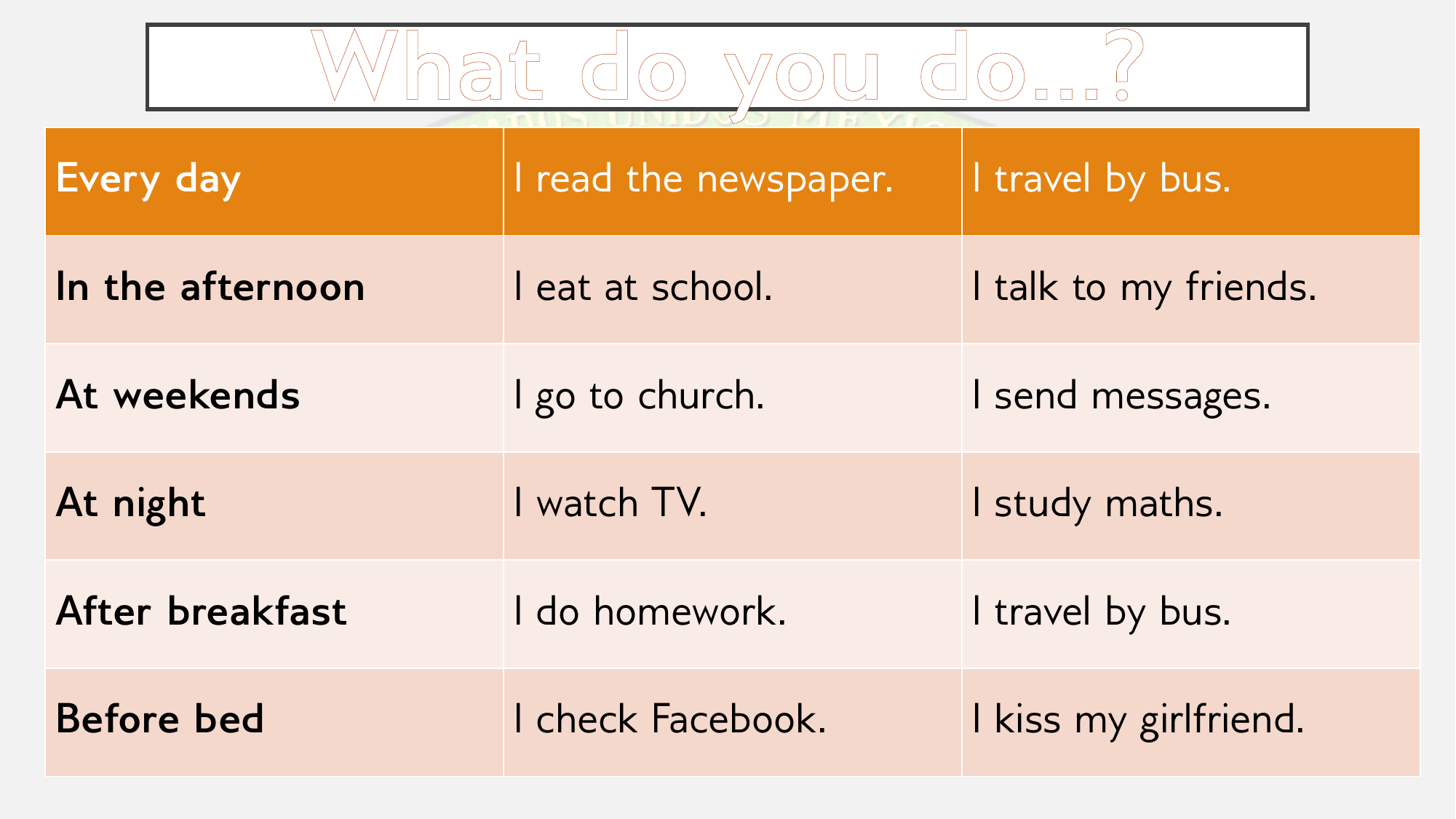

# What do you do…?
| Every day | I read the newspaper. | I travel by bus. |
| --- | --- | --- |
| In the afternoon | I eat at school. | I talk to my friends. |
| At weekends | I go to church. | I send messages. |
| At night | I watch TV. | I study maths. |
| After breakfast | I do homework. | I travel by bus. |
| Before bed | I check Facebook. | I kiss my girlfriend. |